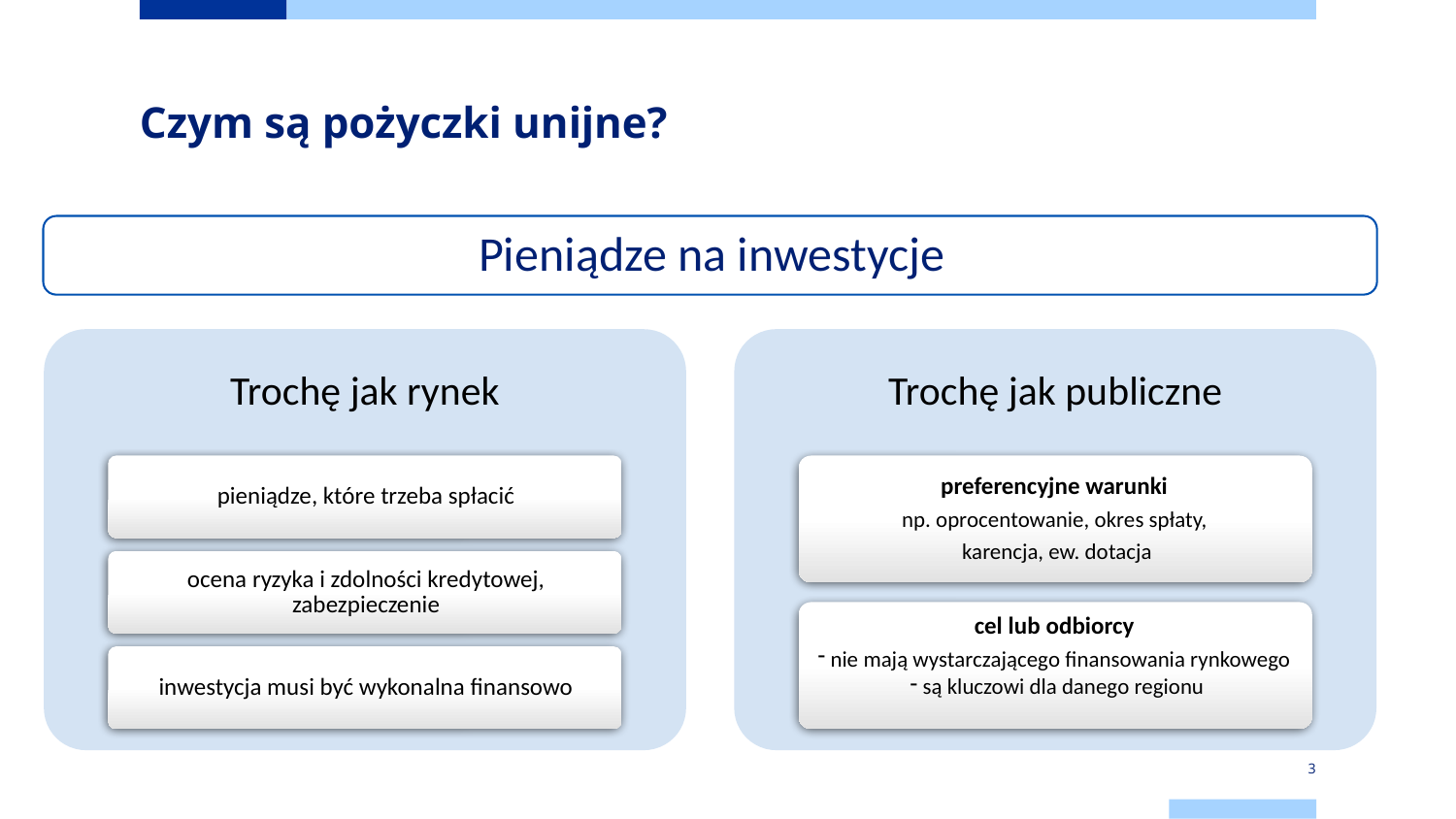

# Czym są pożyczki unijne?
Pieniądze na inwestycje
Trochę jak rynek
pieniądze, które trzeba spłacić
ocena ryzyka i zdolności kredytowej, zabezpieczenie
inwestycja musi być wykonalna finansowo
Trochę jak publiczne
preferencyjne warunki
np. oprocentowanie, okres spłaty,
karencja, ew. dotacja
cel lub odbiorcy
 nie mają wystarczającego finansowania rynkowego
 są kluczowi dla danego regionu
3